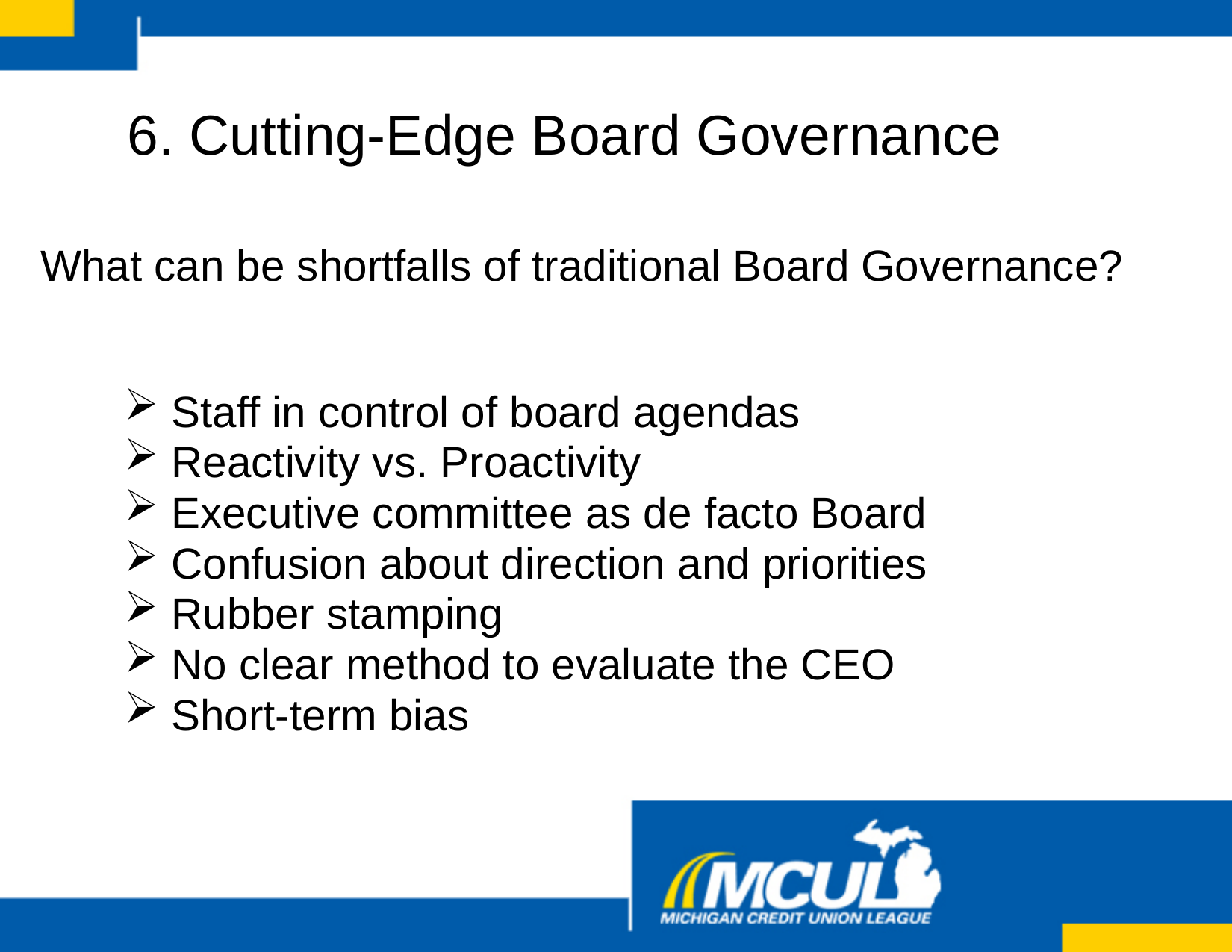

6. Cutting-Edge Board Governance
# What can be shortfalls of traditional Board Governance?

Staff in control of board agendas
Reactivity vs. Proactivity
Executive committee as de facto Board
Confusion about direction and priorities
Rubber stamping
No clear method to evaluate the CEO
Short-term bias